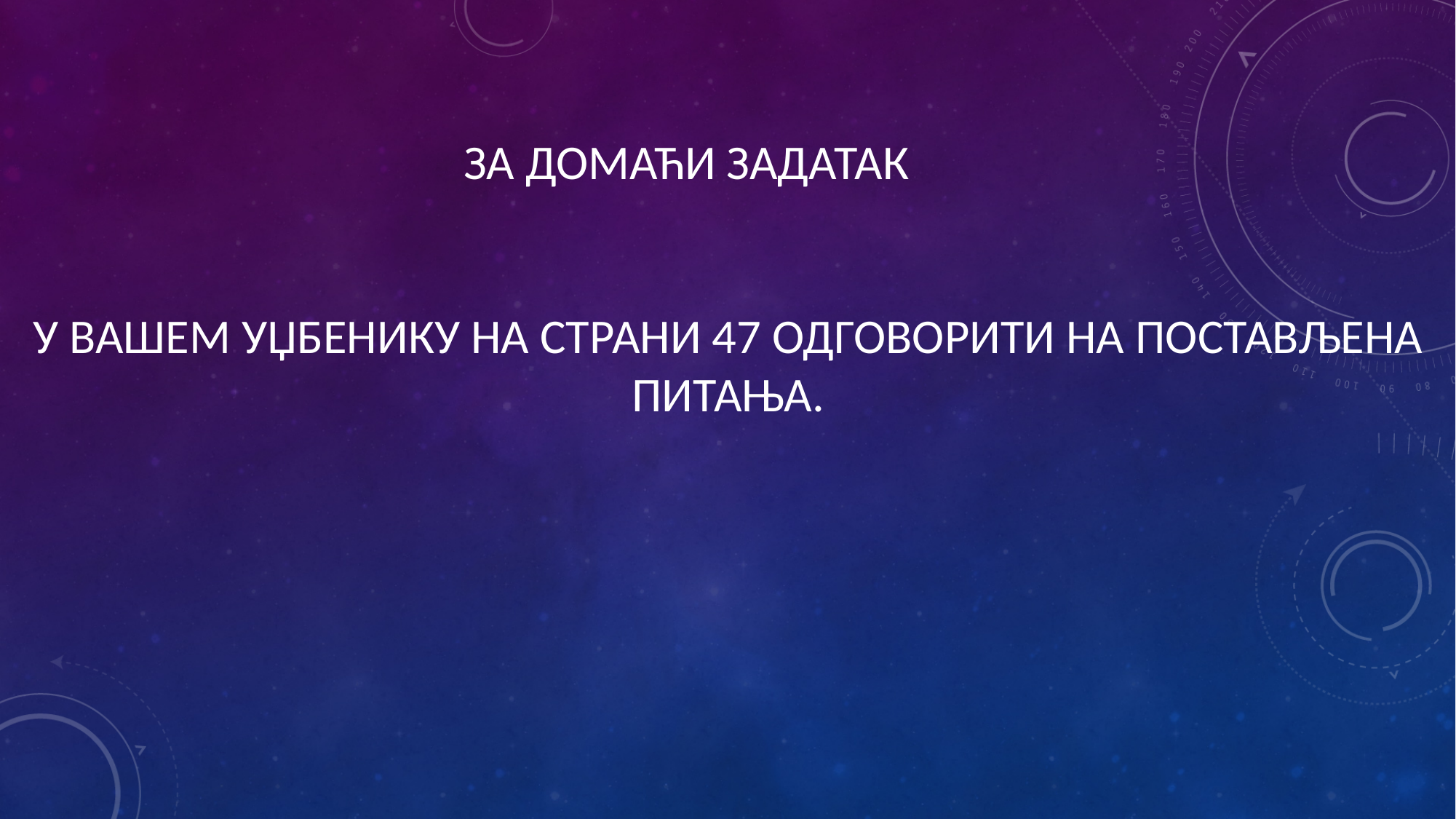

# ЗА ДОМАћи задатак
У ВАШЕМ УЏБЕНИКУ НА СТРАНИ 47 ОДГОВОРИТИ НА ПОСТАВЉЕНА ПИТАЊА.